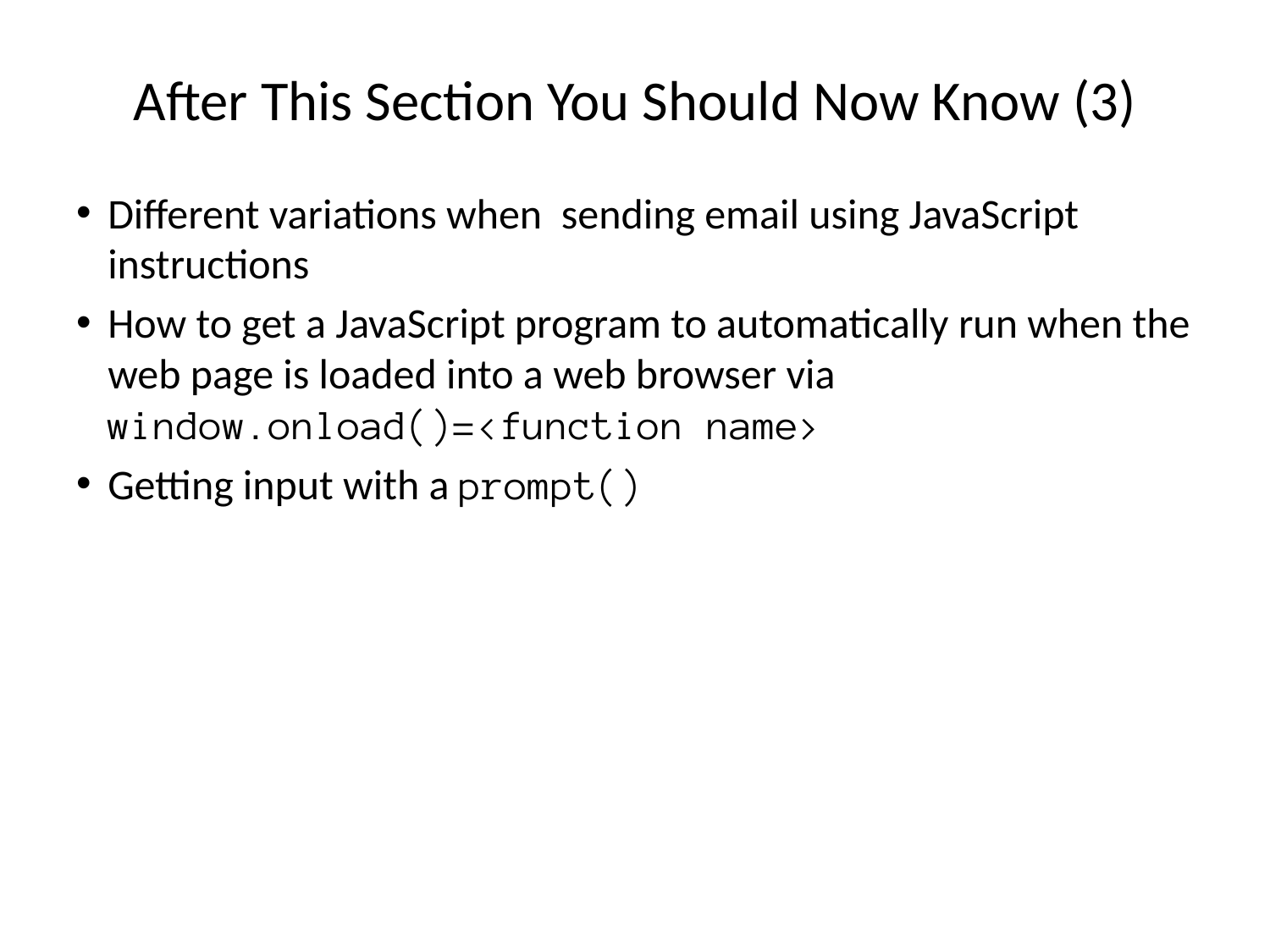

# After This Section You Should Now Know (3)
Different variations when  sending email using JavaScript instructions
How to get a JavaScript program to automatically run when the web page is loaded into a web browser via window.onload()=<function name>
Getting input with a prompt()